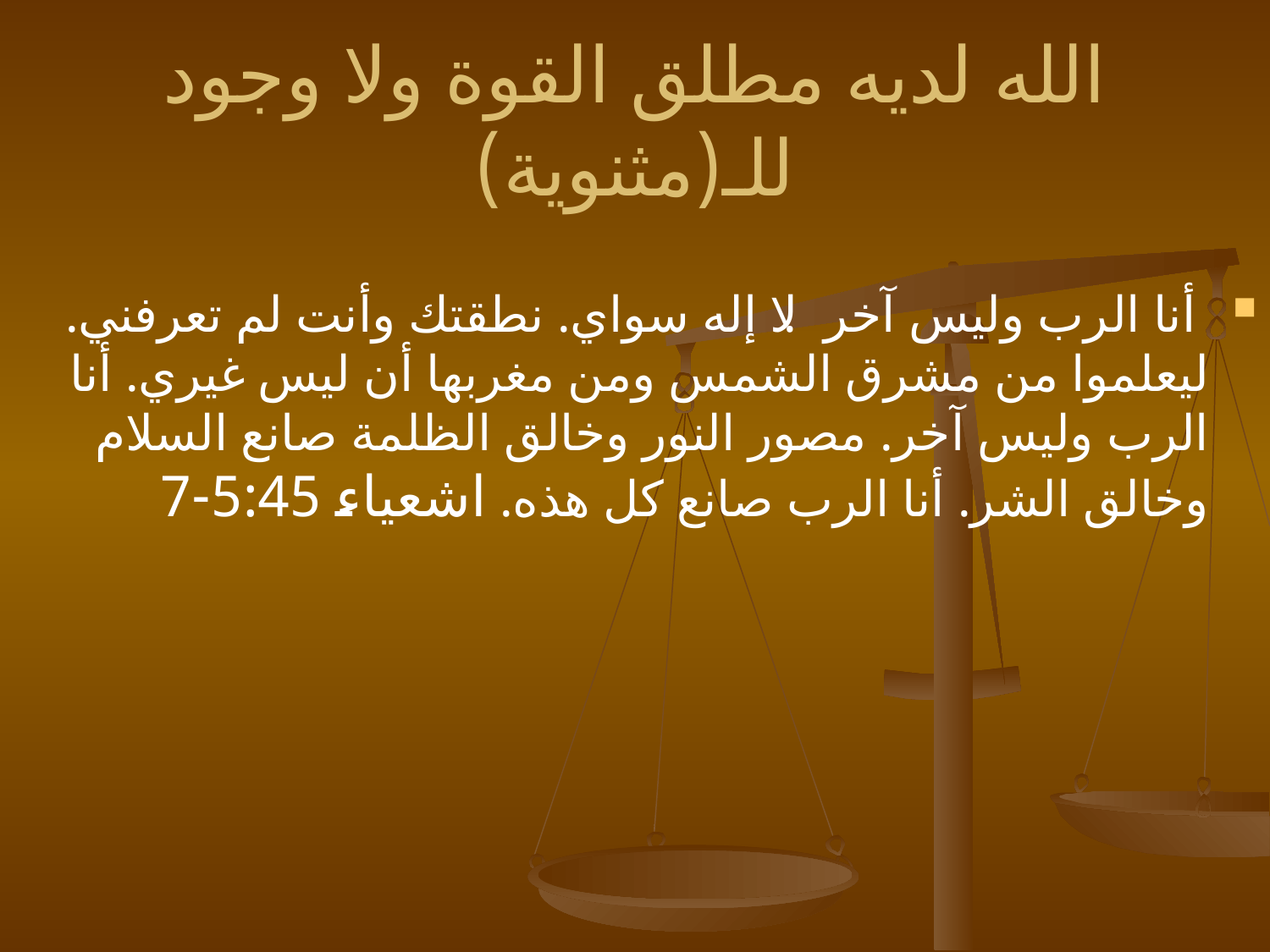

# الله لديه مطلق القوة ولا وجود للـ(مثنوية)
 أنا الرب وليس آخر. لا إله سواي. نطقتك وأنت لم تعرفني. ليعلموا من مشرق الشمس ومن مغربها أن ليس غيري. أنا الرب وليس آخر. مصور النور وخالق الظلمة صانع السلام وخالق الشر. أنا الرب صانع كل هذه. 	اشعياء 5:45-7